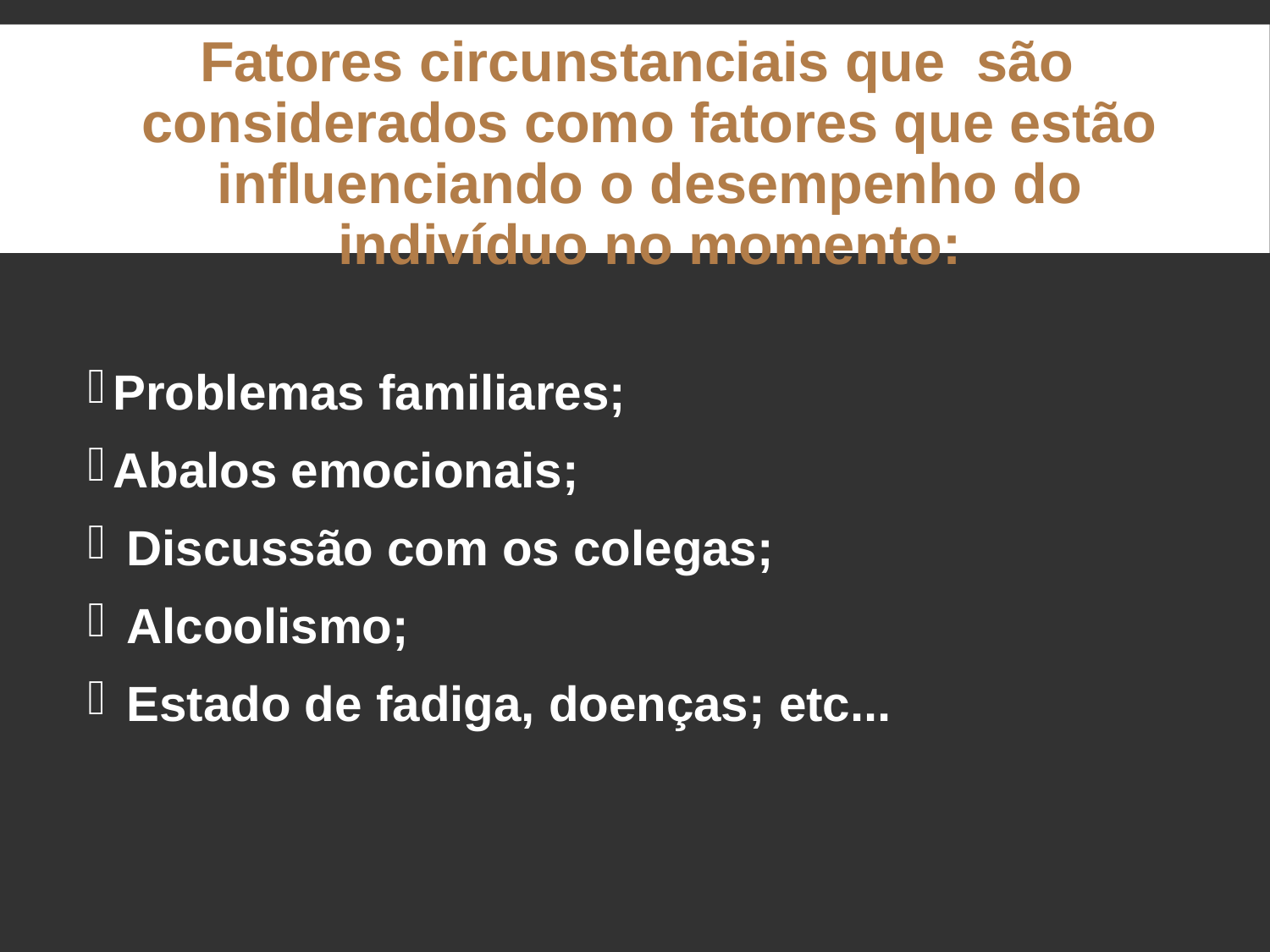

Fatores circunstanciais que  são considerados como fatores que estão influenciando o desempenho do indivíduo no momento:

Problemas familiares;
Abalos emocionais;
 Discussão com os colegas;
 Alcoolismo;
 Estado de fadiga, doenças; etc...